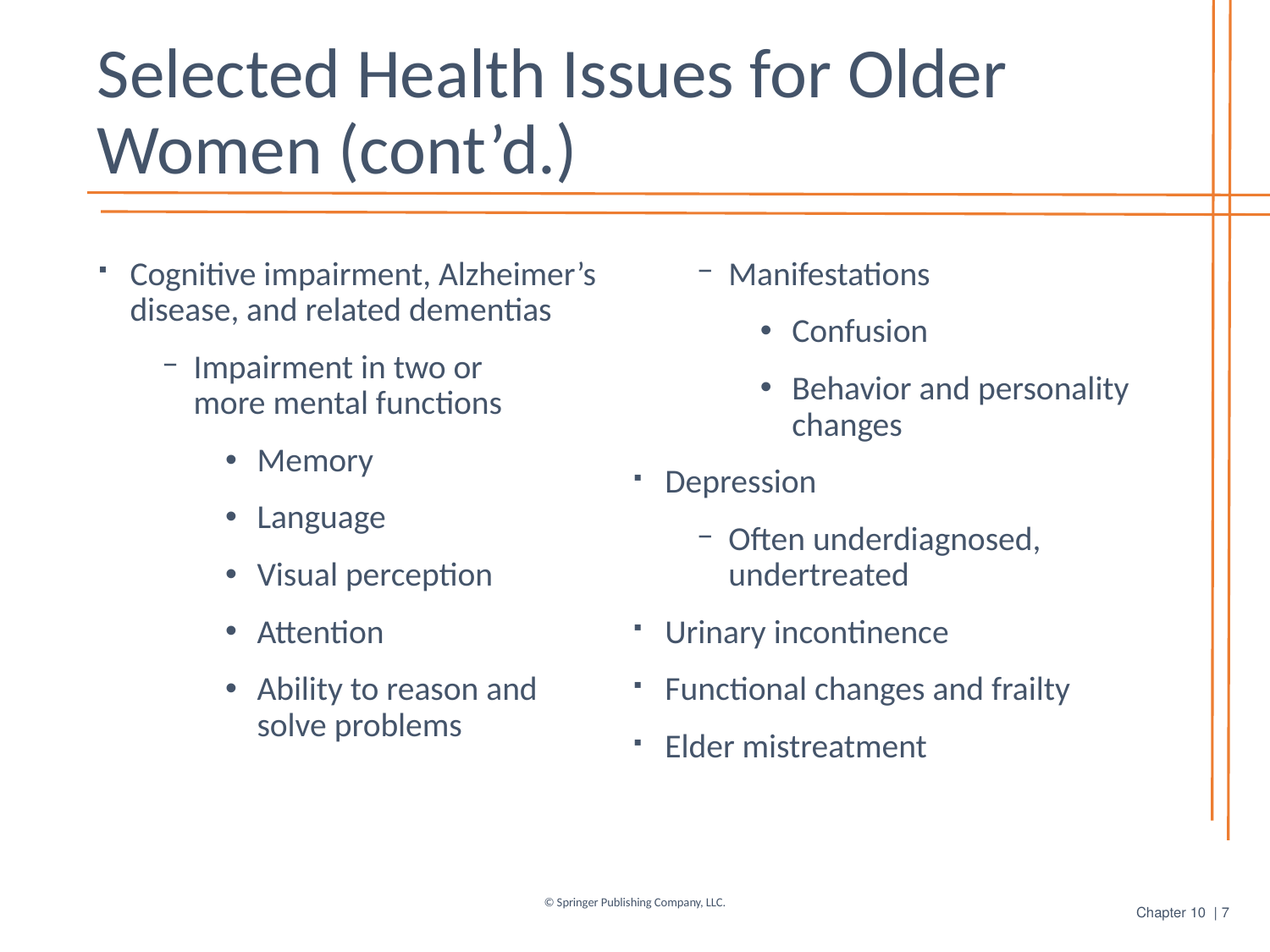

# Selected Health Issues for Older Women (cont’d.)
Cognitive impairment, Alzheimer’s disease, and related dementias
Impairment in two or
more mental functions
Memory
Language
Visual perception
Attention
Ability to reason and
solve problems

Manifestations
Confusion
Behavior and personality changes
Depression
Often underdiagnosed, undertreated
Urinary incontinence
Functional changes and frailty
Elder mistreatment